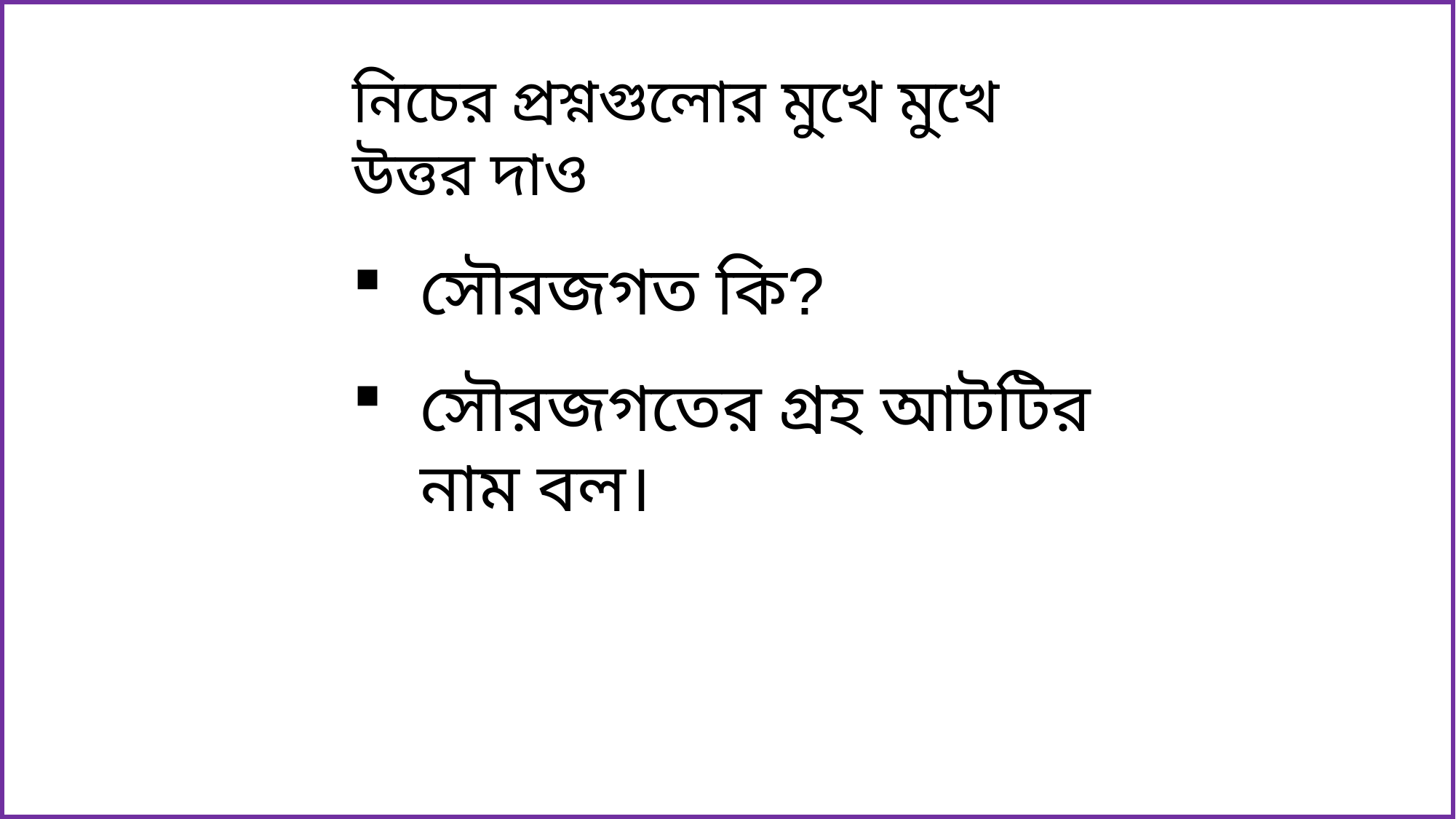

নিচের প্রশ্নগুলোর মুখে মুখে উত্তর দাও
সৌরজগত কি?
সৌরজগতের গ্রহ আটটির নাম বল।